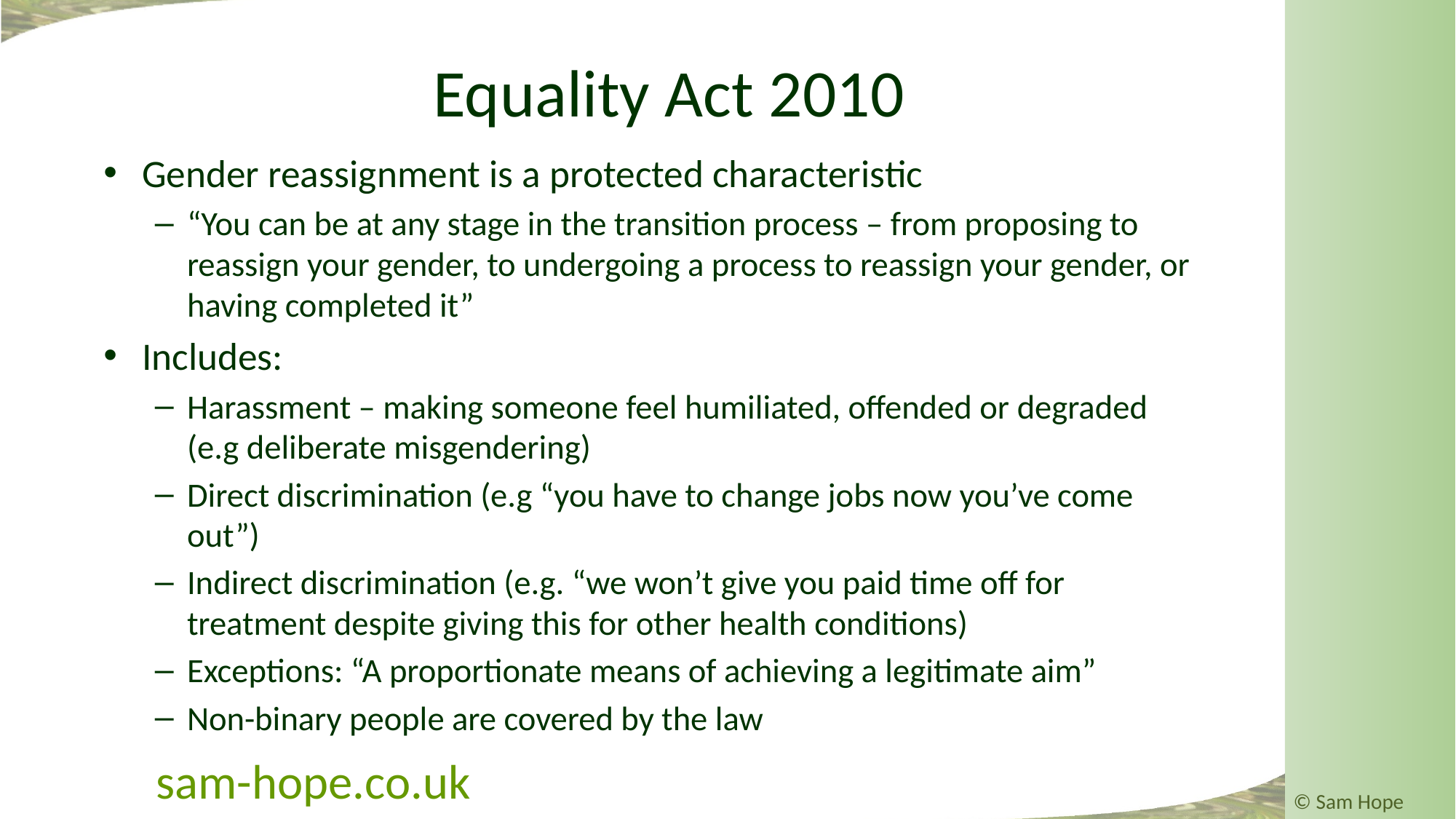

# Equality Act 2010
Gender reassignment is a protected characteristic
“You can be at any stage in the transition process – from proposing to reassign your gender, to undergoing a process to reassign your gender, or having completed it”
Includes:
Harassment – making someone feel humiliated, offended or degraded (e.g deliberate misgendering)
Direct discrimination (e.g “you have to change jobs now you’ve come out”)
Indirect discrimination (e.g. “we won’t give you paid time off for treatment despite giving this for other health conditions)
Exceptions: “A proportionate means of achieving a legitimate aim”
Non-binary people are covered by the law